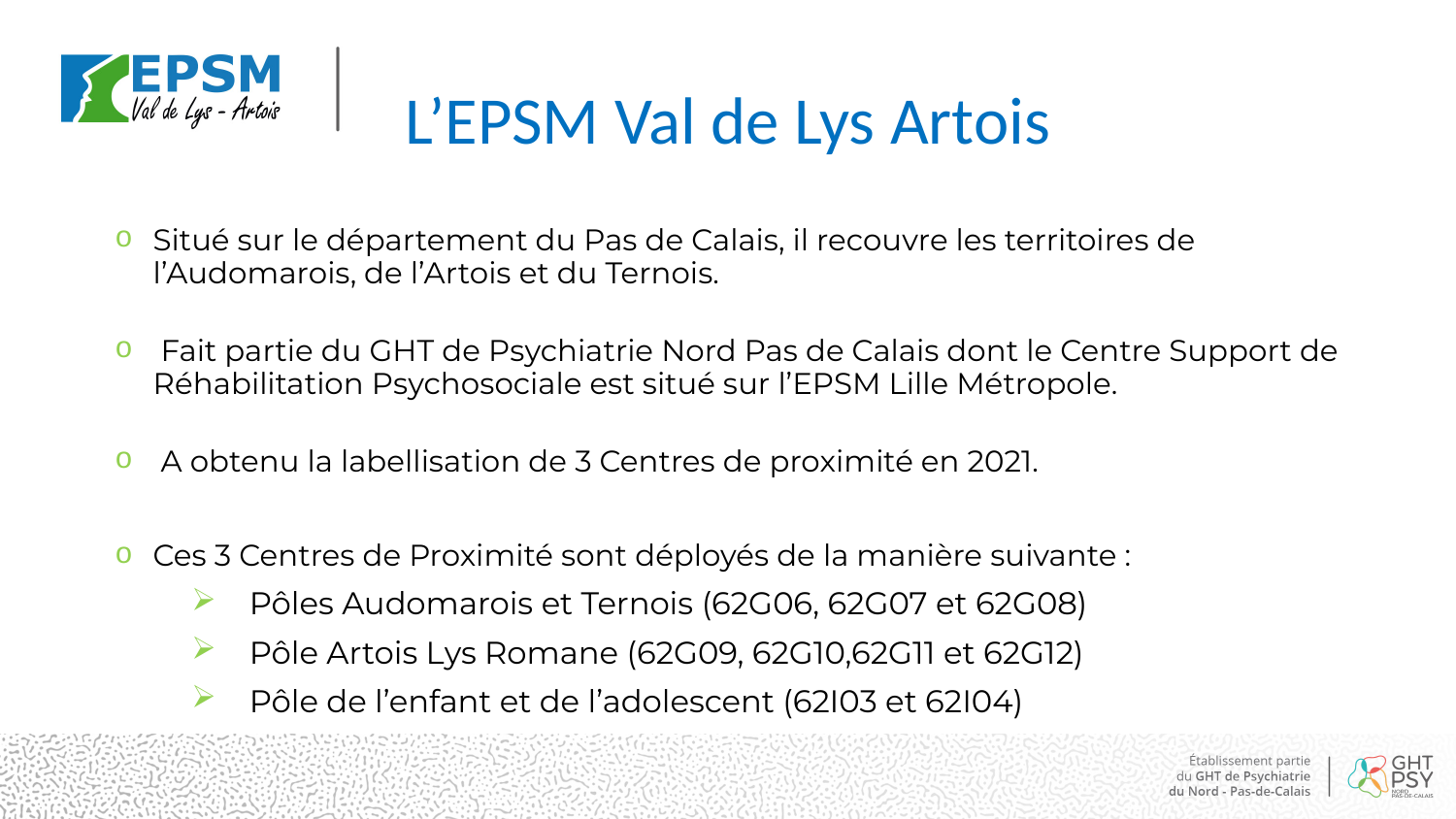

# L’EPSM Val de Lys Artois
Situé sur le département du Pas de Calais, il recouvre les territoires de l’Audomarois, de l’Artois et du Ternois.

 Fait partie du GHT de Psychiatrie Nord Pas de Calais dont le Centre Support de Réhabilitation Psychosociale est situé sur l’EPSM Lille Métropole.

 A obtenu la labellisation de 3 Centres de proximité en 2021.

Ces 3 Centres de Proximité sont déployés de la manière suivante :
Pôles Audomarois et Ternois (62G06, 62G07 et 62G08)
Pôle Artois Lys Romane (62G09, 62G10,62G11 et 62G12)
Pôle de l’enfant et de l’adolescent (62I03 et 62I04)